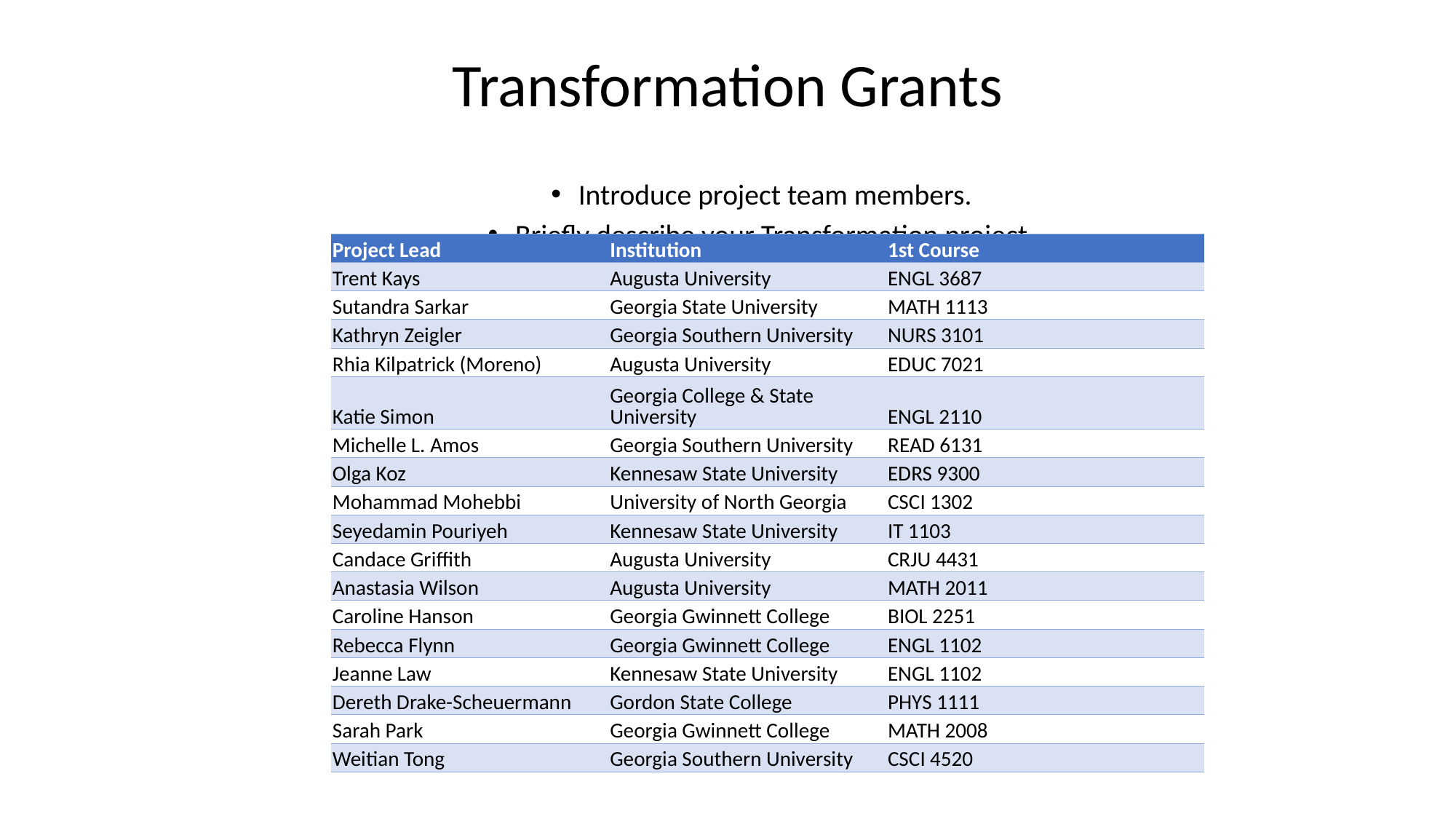

# Transformation Grants
Introduce project team members.
Briefly describe your Transformation project.

| Project Lead | Institution | 1st Course |
| --- | --- | --- |
| Trent Kays | Augusta University | ENGL 3687 |
| Sutandra Sarkar | Georgia State University | MATH 1113 |
| Kathryn Zeigler | Georgia Southern University | NURS 3101 |
| Rhia Kilpatrick (Moreno) | Augusta University | EDUC 7021 |
| Katie Simon | Georgia College & State University | ENGL 2110 |
| Michelle L. Amos | Georgia Southern University | READ 6131 |
| Olga Koz | Kennesaw State University | EDRS 9300 |
| Mohammad Mohebbi | University of North Georgia | CSCI 1302 |
| Seyedamin Pouriyeh | Kennesaw State University | IT 1103 |
| Candace Griffith | Augusta University | CRJU 4431 |
| Anastasia Wilson | Augusta University | MATH 2011 |
| Caroline Hanson | Georgia Gwinnett College | BIOL 2251 |
| Rebecca Flynn | Georgia Gwinnett College | ENGL 1102 |
| Jeanne Law | Kennesaw State University | ENGL 1102 |
| Dereth Drake-Scheuermann | Gordon State College | PHYS 1111 |
| Sarah Park | Georgia Gwinnett College | MATH 2008 |
| Weitian Tong | Georgia Southern University | CSCI 4520 |